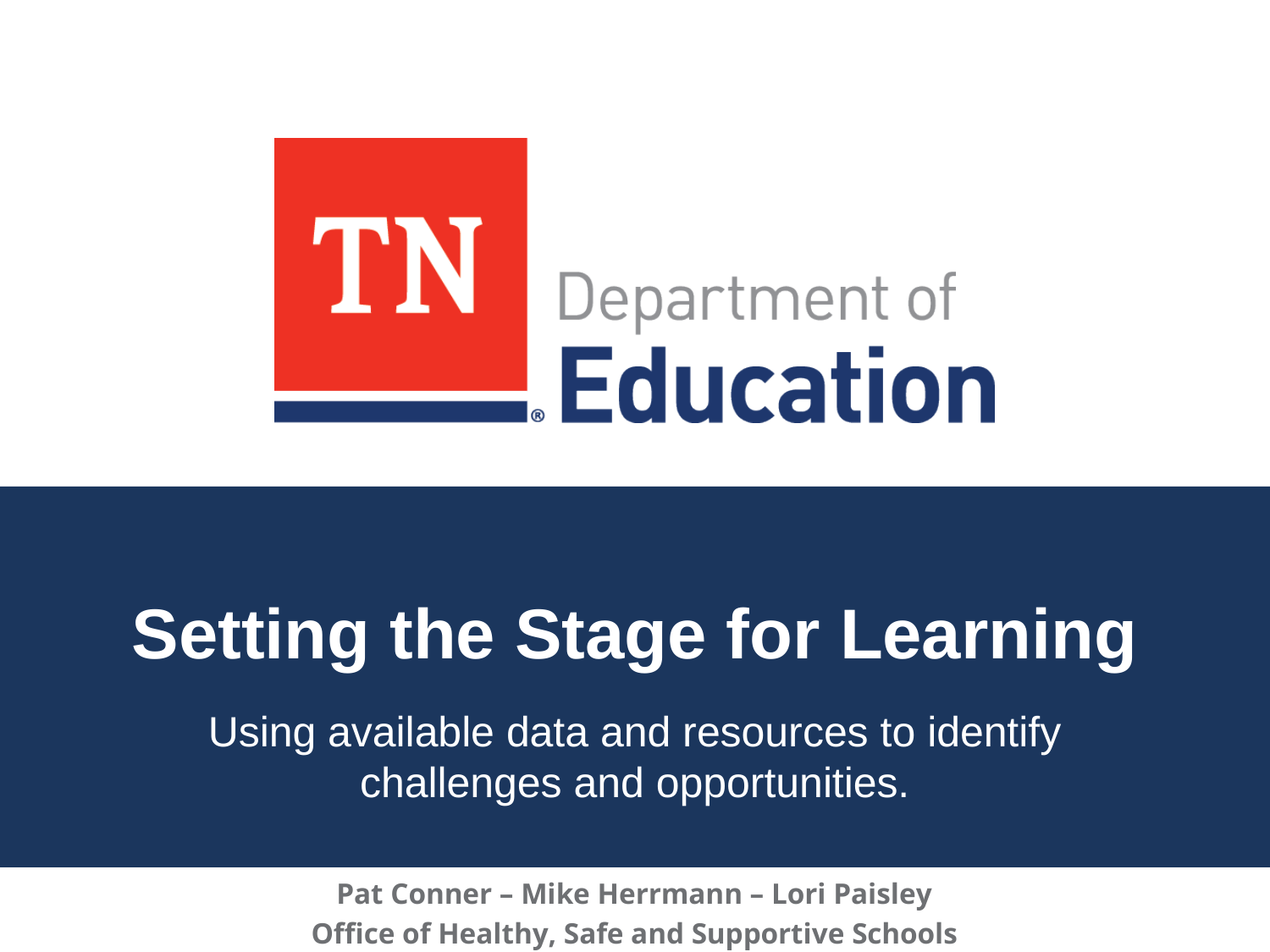

# Setting the Stage for Learning
Using available data and resources to identify challenges and opportunities.
Pat Conner – Mike Herrmann – Lori Paisley
Office of Healthy, Safe and Supportive Schools